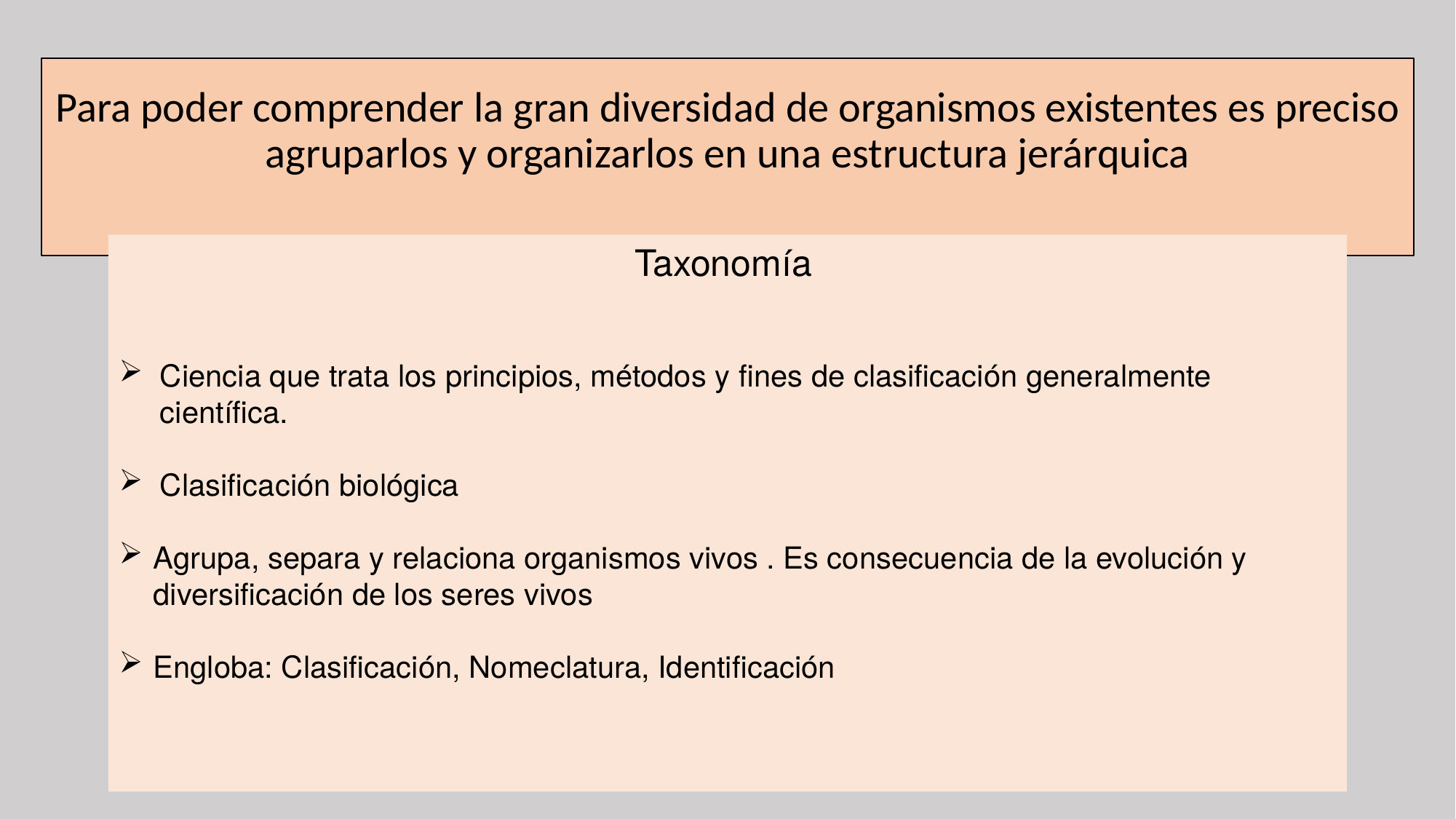

# Para poder comprender la gran diversidad de organismos existentes es preciso agruparlos y organizarlos en una estructura jerárquica
Taxonomía

Ciencia que trata los principios, métodos y fines de clasificación generalmente científica.

Clasificación biológica

Agrupa, separa y relaciona organismos vivos . Es consecuencia de la evolución y diversificación de los seres vivos

Engloba: Clasificación, Nomeclatura, Identificación